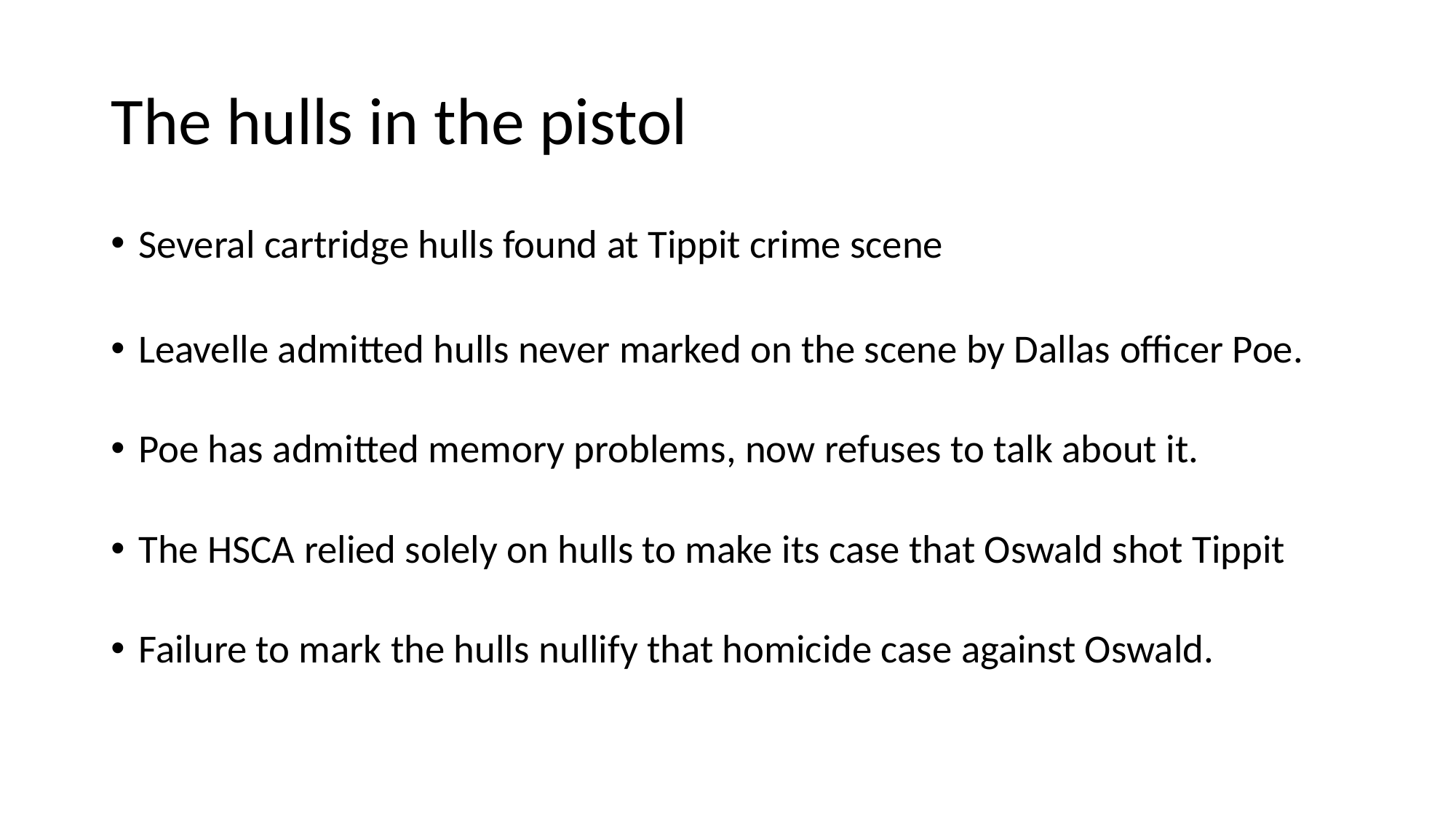

# The hulls in the pistol
Several cartridge hulls found at Tippit crime scene
Leavelle admitted hulls never marked on the scene by Dallas officer Poe.
Poe has admitted memory problems, now refuses to talk about it.
The HSCA relied solely on hulls to make its case that Oswald shot Tippit
Failure to mark the hulls nullify that homicide case against Oswald.